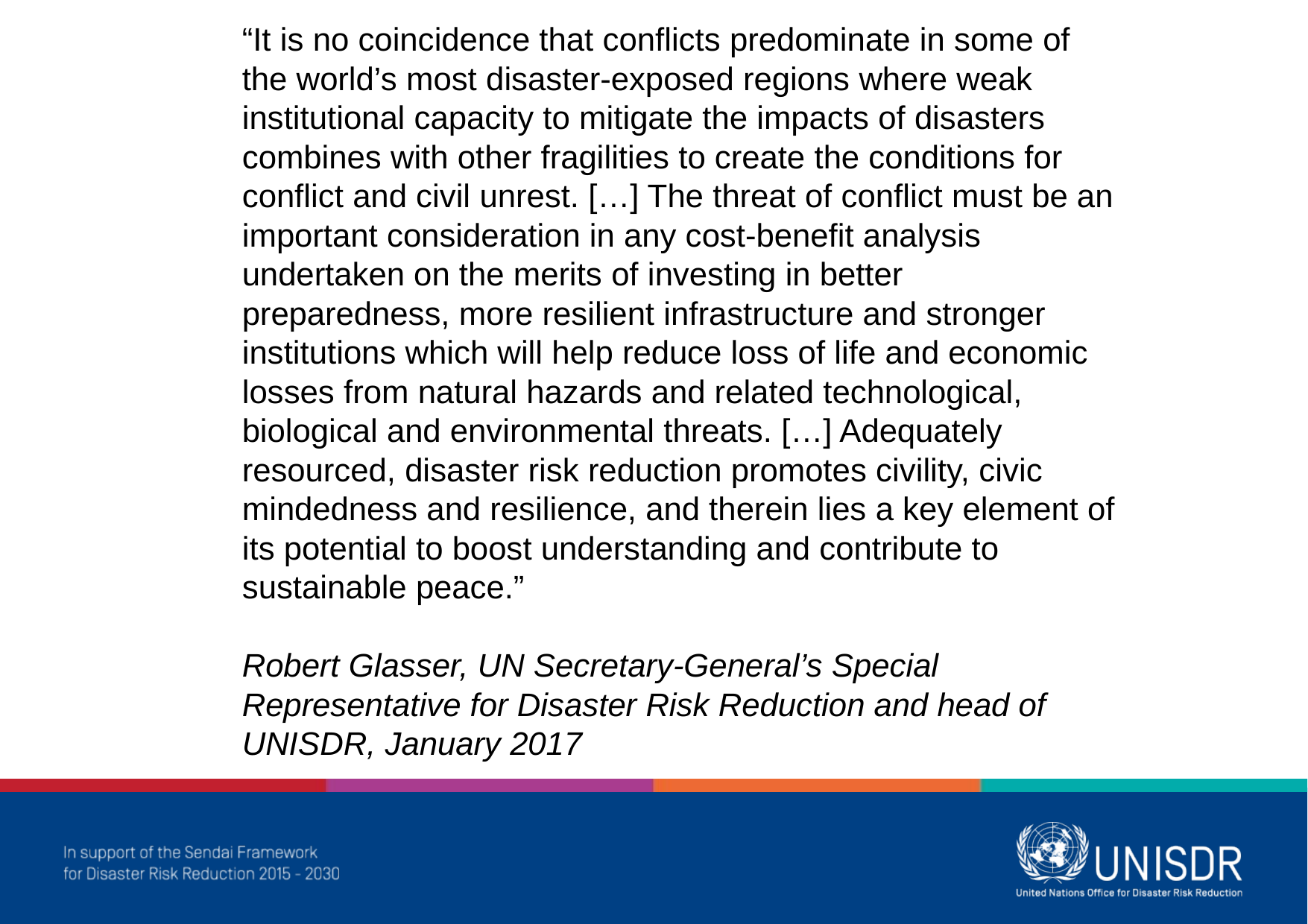

“It is no coincidence that conflicts predominate in some of the world’s most disaster-exposed regions where weak institutional capacity to mitigate the impacts of disasters combines with other fragilities to create the conditions for conflict and civil unrest. […] The threat of conflict must be an important consideration in any cost-benefit analysis undertaken on the merits of investing in better preparedness, more resilient infrastructure and stronger institutions which will help reduce loss of life and economic losses from natural hazards and related technological, biological and environmental threats. […] Adequately resourced, disaster risk reduction promotes civility, civic mindedness and resilience, and therein lies a key element of its potential to boost understanding and contribute to sustainable peace.”

Robert Glasser, UN Secretary-General’s Special Representative for Disaster Risk Reduction and head of UNISDR, January 2017